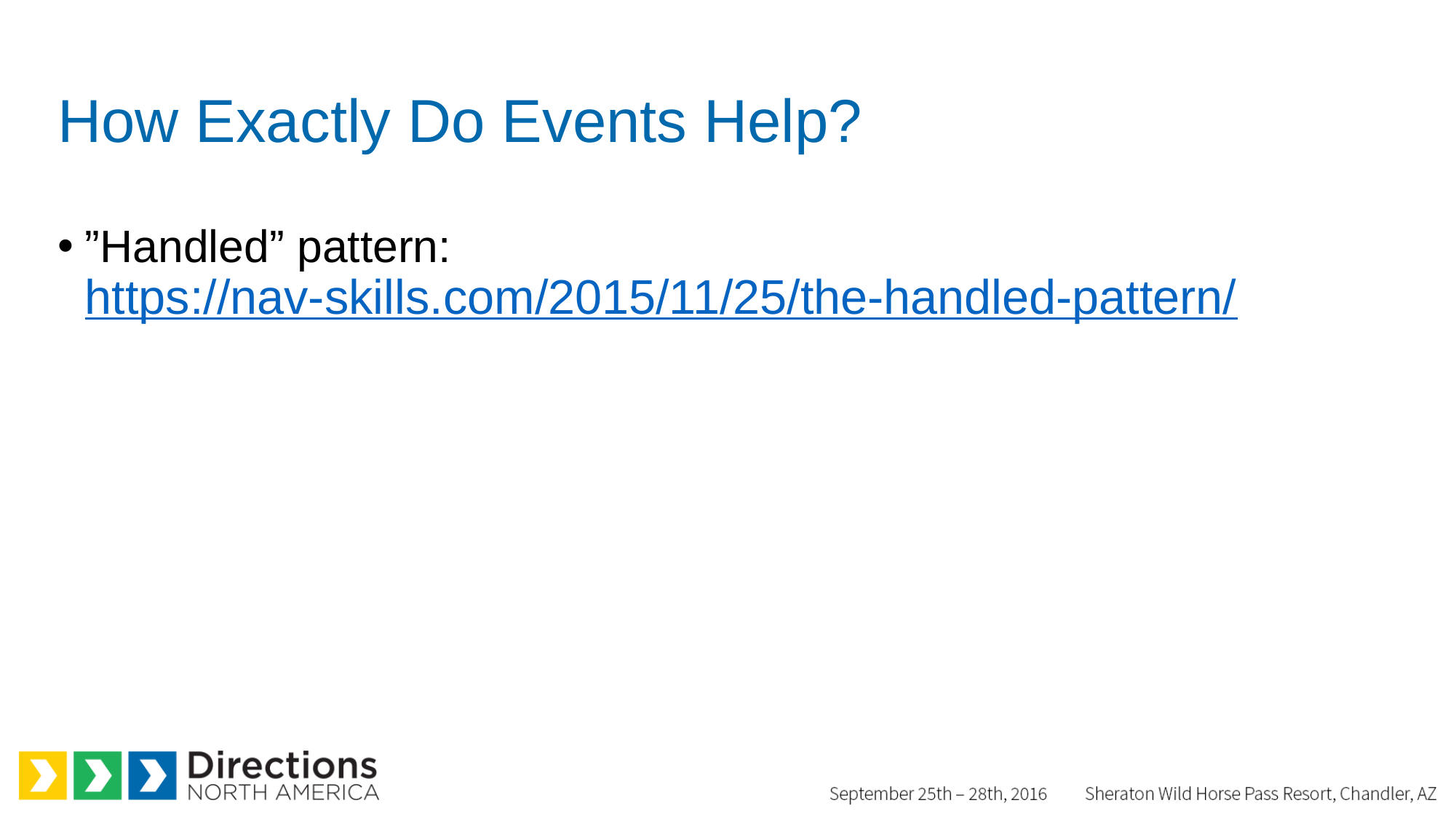

# How Exactly Do Events Help?
”Handled” pattern:
https://nav-skills.com/2015/11/25/the-handled-pattern/